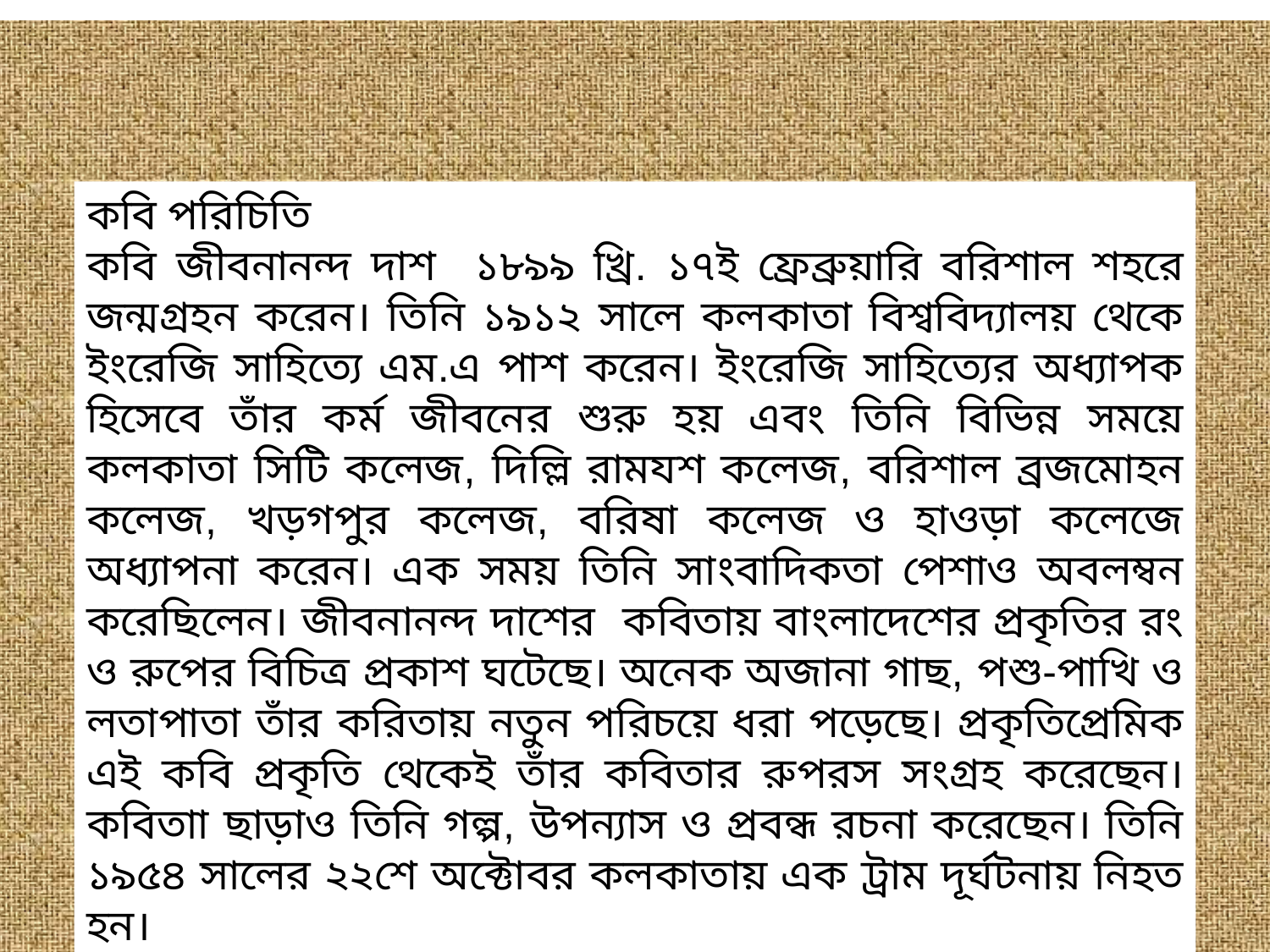

কবি পরিচিতি
কবি জীবনানন্দ দাশ  ১৮৯৯ খ্রি. ১৭ই ফ্রেব্রুয়ারি বরিশাল শহরে জন্মগ্রহন করেন। তিনি ১৯১২ সালে কলকাতা বিশ্ববিদ্যালয় থেকে ইংরেজি সাহিত্যে এম.এ পাশ করেন। ইংরেজি সাহিত্যের অধ্যাপক হিসেবে তাঁর কর্ম জীবনের শুরু হয় এবং তিনি বিভিন্ন সময়ে কলকাতা সিটি কলেজ, দিল্লি রামযশ কলেজ, বরিশাল ব্রজমোহন কলেজ, খড়গপুর কলেজ, বরিষা কলেজ ও হাওড়া কলেজে অধ্যাপনা করেন। এক সময় তিনি সাংবাদিকতা পেশাও অবলম্বন করেছিলেন। জীবনানন্দ দাশের  কবিতায় বাংলাদেশের প্রকৃতির রং ও রুপের বিচিত্র প্রকাশ ঘটেছে। অনেক অজানা গাছ, পশু-পাখি ও লতাপাতা তাঁর করিতায় নতুন পরিচয়ে ধরা পড়েছে। প্রকৃতিপ্রেমিক এই কবি প্রকৃতি থেকেই তাঁর কবিতার রুপরস সংগ্রহ করেছেন। কবিতাা ছাড়াও তিনি গল্প, উপন্যাস ও প্রবন্ধ রচনা করেছেন। তিনি ১৯৫৪ সালের ২২শে অক্টোবর কলকাতায় এক ট্রাম দূর্ঘটনায় নিহত হন।